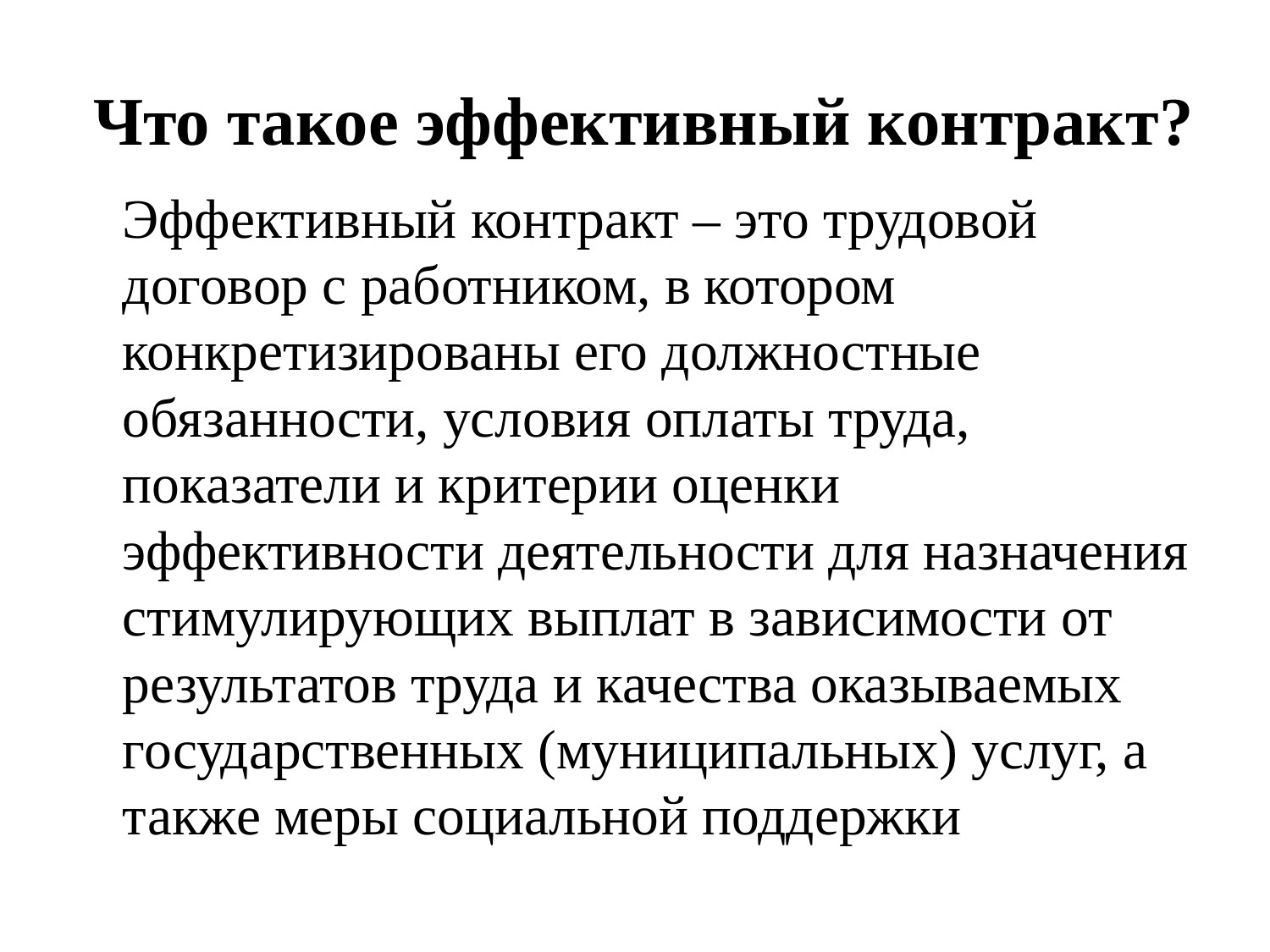

# Что такое эффективный контракт?
	Эффективный контракт – это трудовой договор с работником, в котором конкретизированы его должностные обязанности, условия оплаты труда, показатели и критерии оценки эффективности деятельности для назначения стимулирующих выплат в зависимости от результатов труда и качества оказываемых государственных (муниципальных) услуг, а также меры социальной поддержки